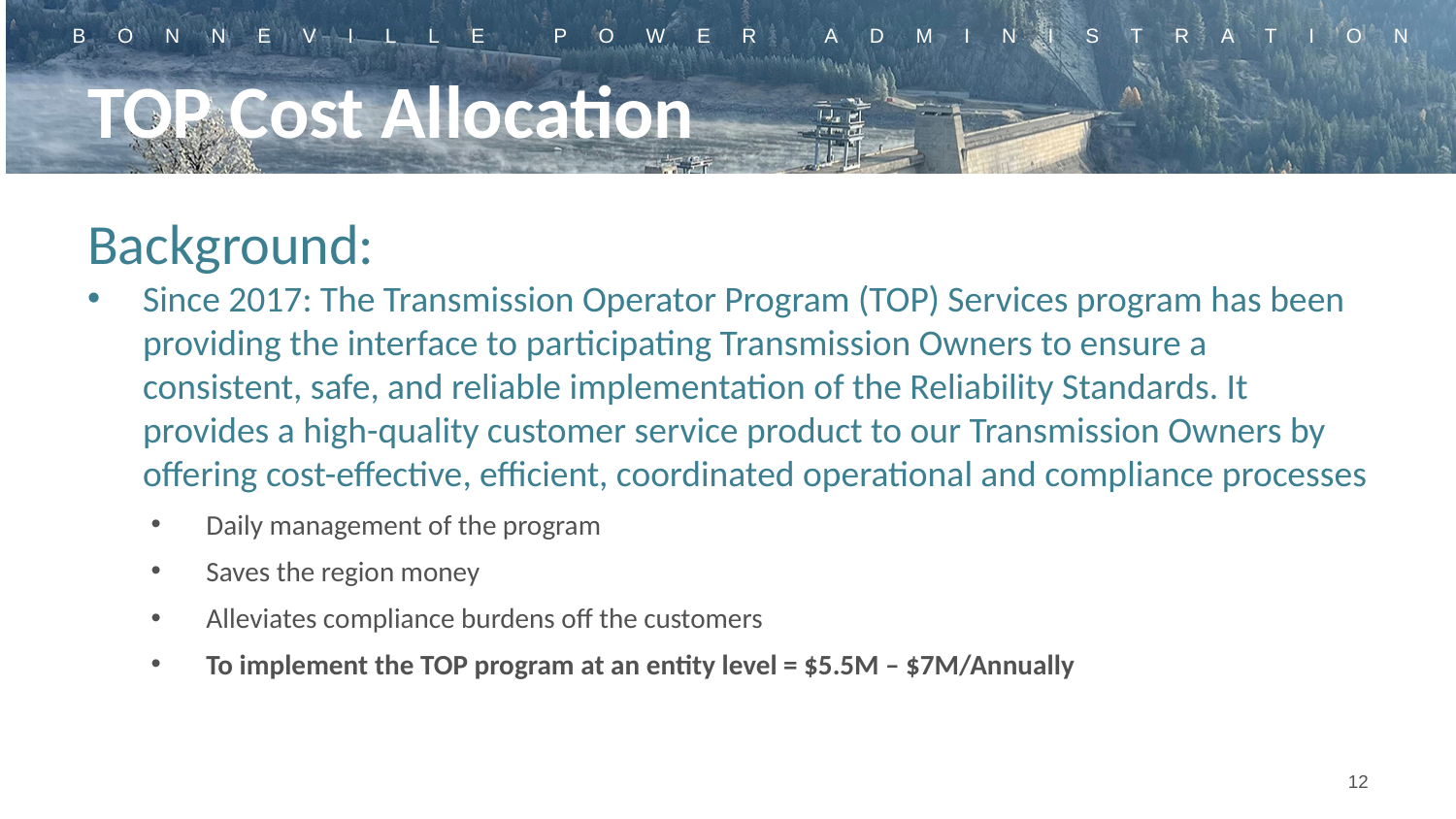

# TOP Cost Allocation
Background:
Since 2017: The Transmission Operator Program (TOP) Services program has been providing the interface to participating Transmission Owners to ensure a consistent, safe, and reliable implementation of the Reliability Standards. It provides a high-quality customer service product to our Transmission Owners by offering cost-effective, efficient, coordinated operational and compliance processes
Daily management of the program
Saves the region money
Alleviates compliance burdens off the customers
To implement the TOP program at an entity level = $5.5M – $7M/Annually

12